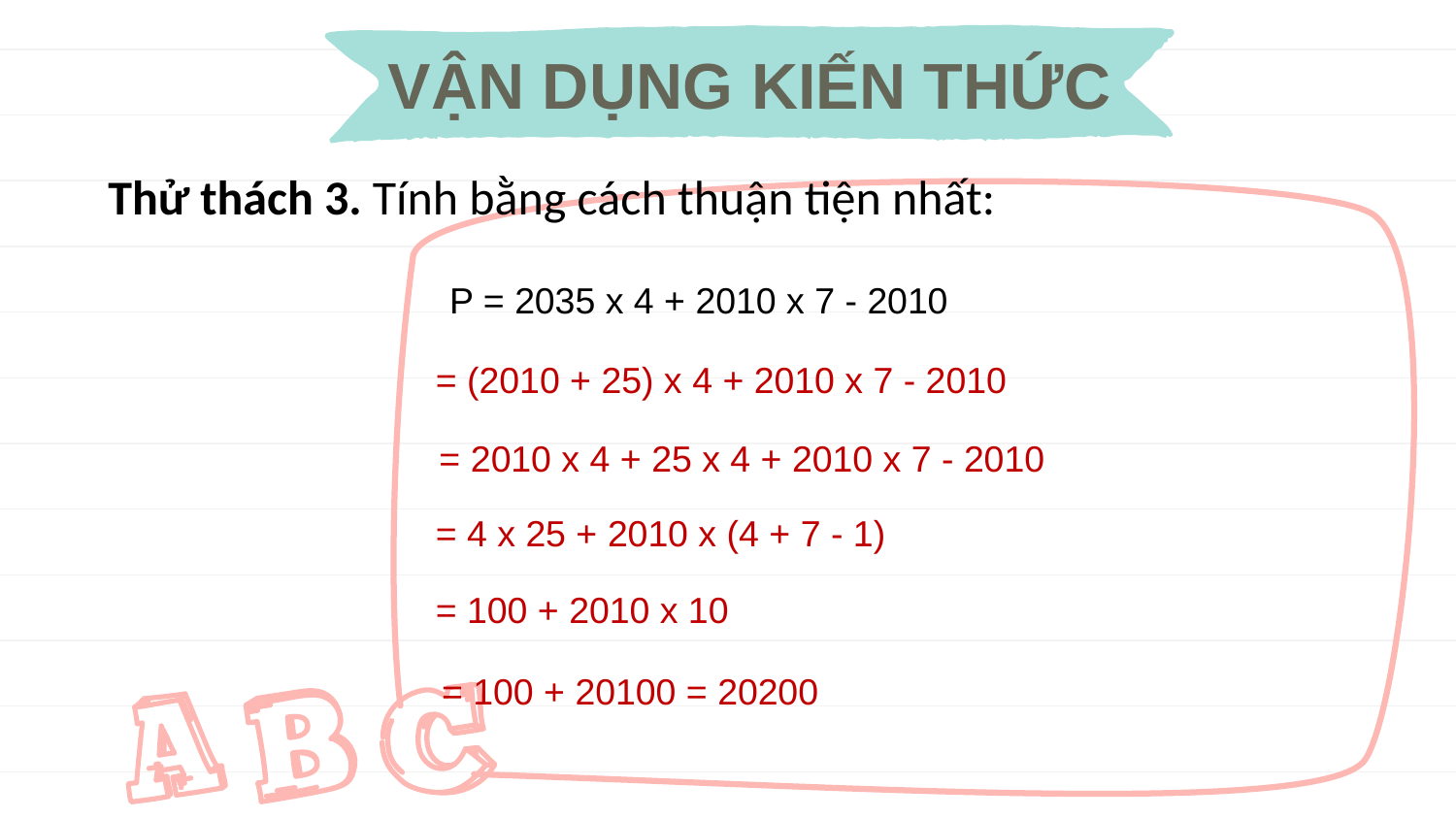

VẬN DỤNG KIẾN THỨC
Thử thách 3. Tính bằng cách thuận tiện nhất:

P = 2035 x 4 + 2010 x 7 - 2010
= (2010 + 25) x 4 + 2010 x 7 - 2010
= 2010 x 4 + 25 x 4 + 2010 x 7 - 2010
= 4 x 25 + 2010 x (4 + 7 - 1)
= 100 + 2010 x 10
= 100 + 20100 = 20200